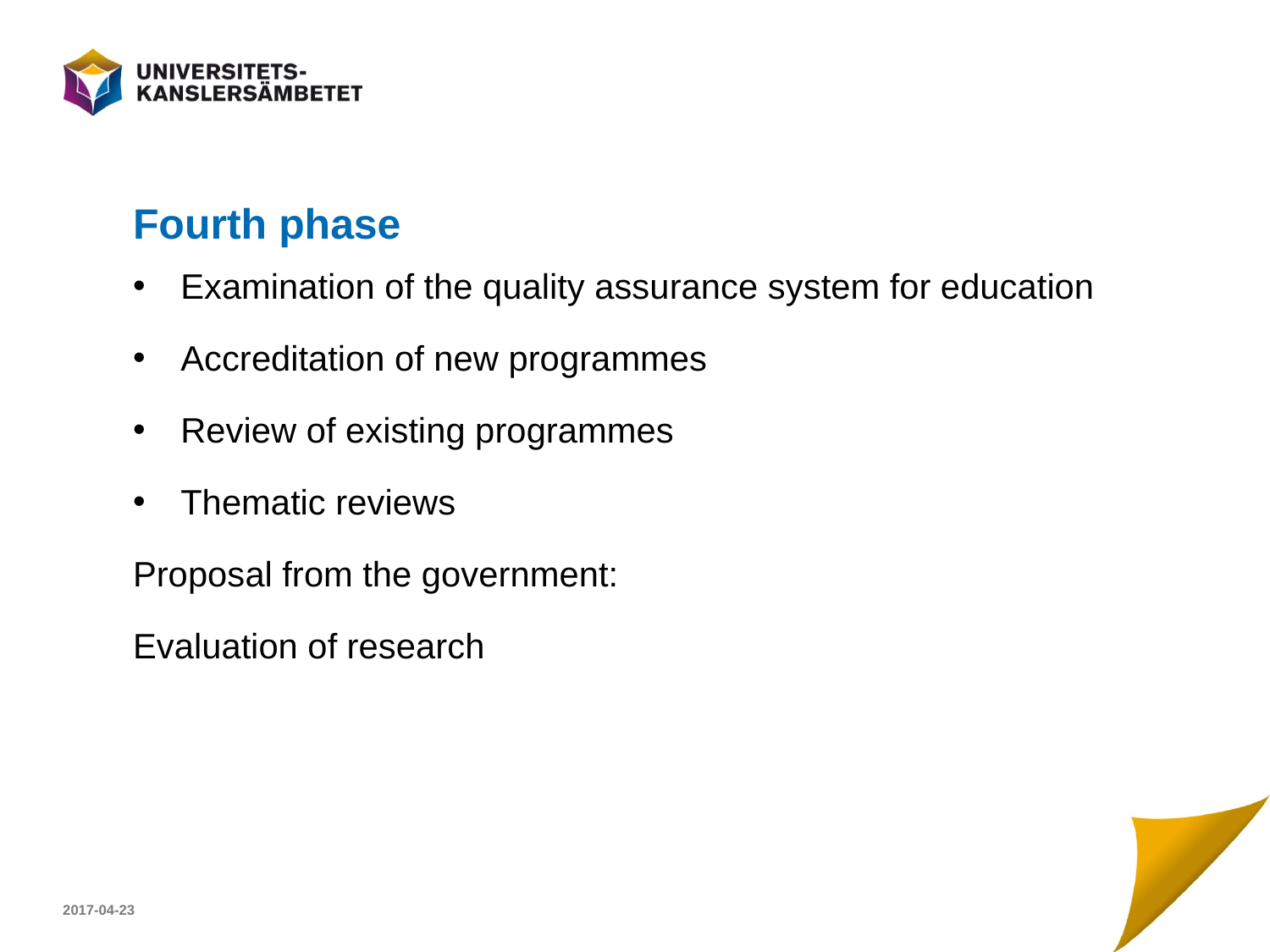

# Fourth phase
Examination of the quality assurance system for education
Accreditation of new programmes
Review of existing programmes
Thematic reviews
Proposal from the government:
Evaluation of research
2017-04-23